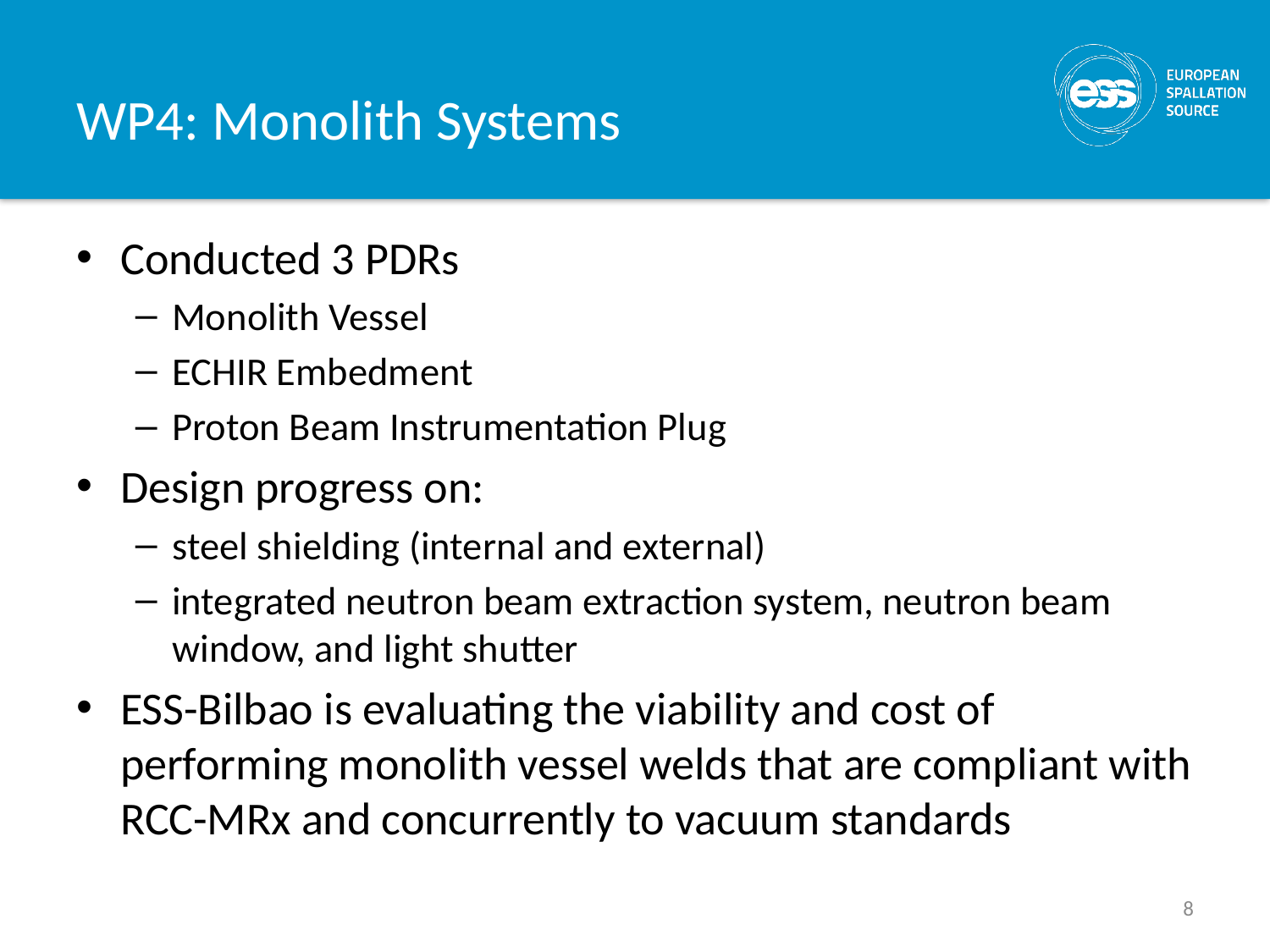

# WP4: Monolith Systems
Conducted 3 PDRs
Monolith Vessel
ECHIR Embedment
Proton Beam Instrumentation Plug
Design progress on:
steel shielding (internal and external)
integrated neutron beam extraction system, neutron beam window, and light shutter
ESS-Bilbao is evaluating the viability and cost of performing monolith vessel welds that are compliant with RCC-MRx and concurrently to vacuum standards
8